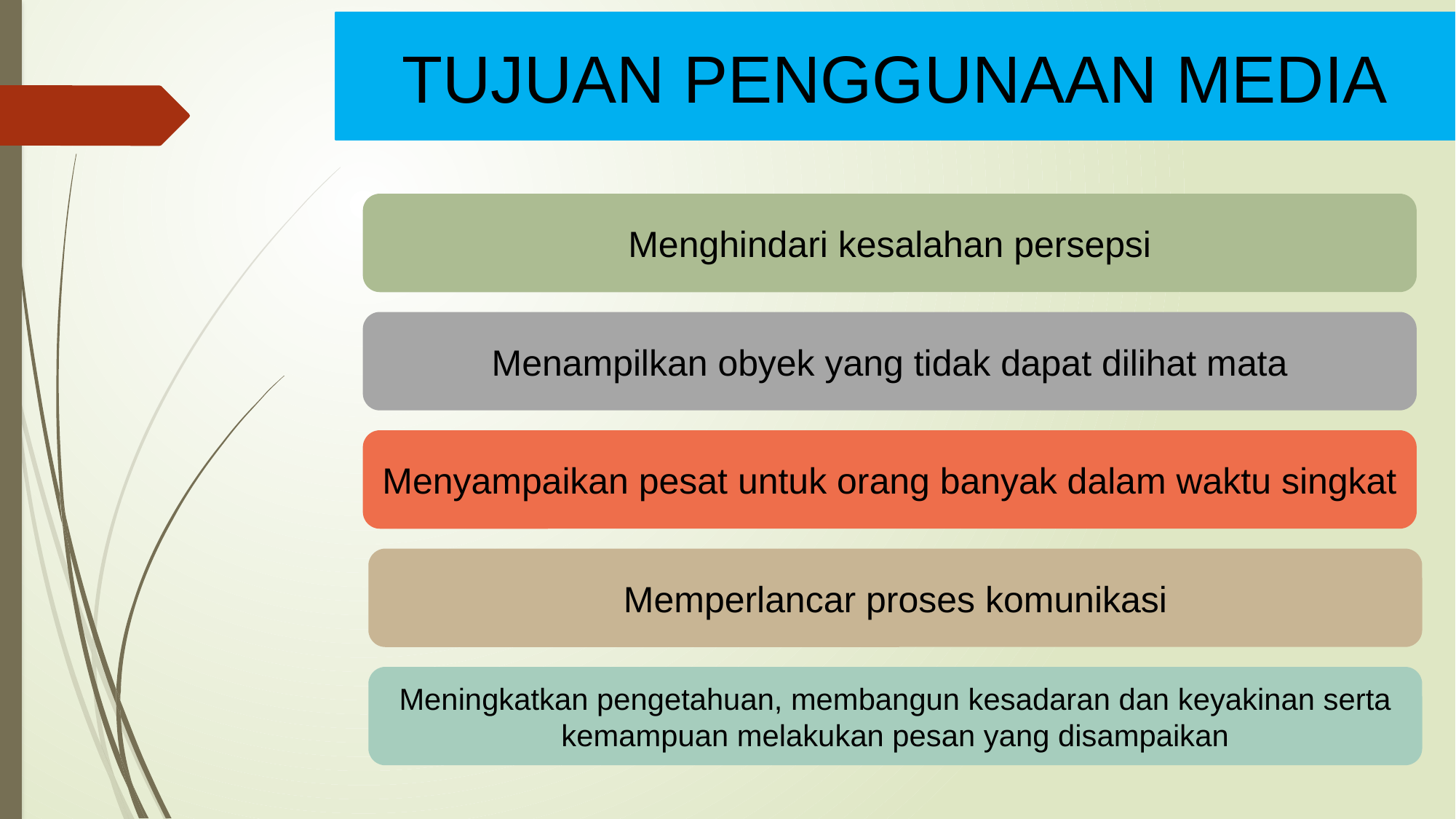

TUJUAN PENGGUNAAN MEDIA
Menghindari kesalahan persepsi
Menampilkan obyek yang tidak dapat dilihat mata
Menyampaikan pesat untuk orang banyak dalam waktu singkat
Memperlancar proses komunikasi
Meningkatkan pengetahuan, membangun kesadaran dan keyakinan serta kemampuan melakukan pesan yang disampaikan